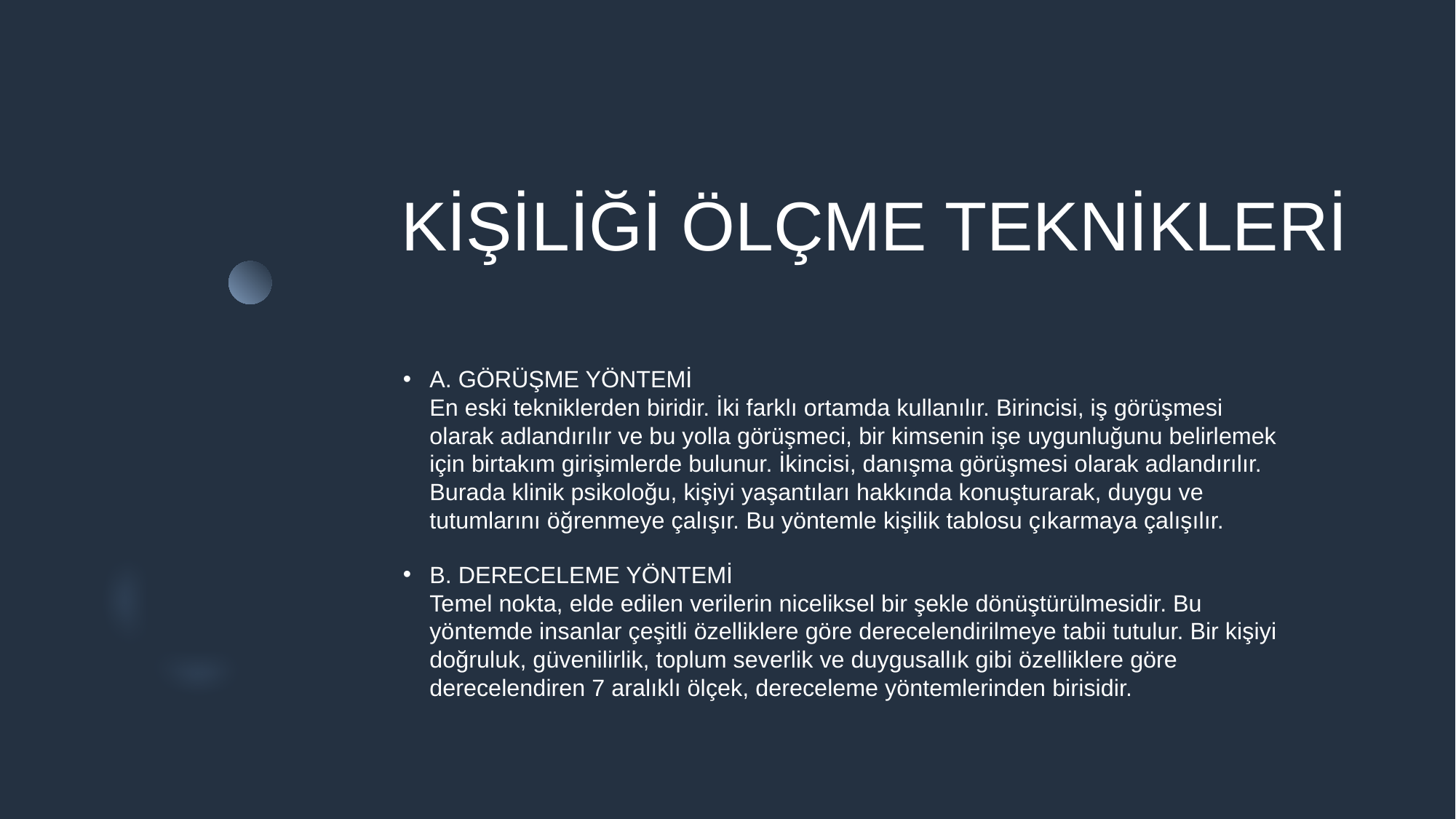

# KİŞİLİĞİ ÖLÇME TEKNİKLERİ

A. GÖRÜŞME YÖNTEMİ
En eski tekniklerden biridir. İki farklı ortamda kullanılır. Birincisi, iş görüşmesi olarak adlandırılır ve bu yolla görüşmeci, bir kimsenin işe uygunluğunu belirlemek için birtakım girişimlerde bulunur. İkincisi, danışma görüşmesi olarak adlandırılır. Burada klinik psikoloğu, kişiyi yaşantıları hakkında konuşturarak, duygu ve tutumlarını öğrenmeye çalışır. Bu yöntemle kişilik tablosu çıkarmaya çalışılır.
B. DERECELEME YÖNTEMİ
Temel nokta, elde edilen verilerin niceliksel bir şekle dönüştürülmesidir. Bu yöntemde insanlar çeşitli özelliklere göre derecelendirilmeye tabii tutulur. Bir kişiyi doğruluk, güvenilirlik, toplum severlik ve duygusallık gibi özelliklere göre derecelendiren 7 aralıklı ölçek, dereceleme yöntemlerinden birisidir.